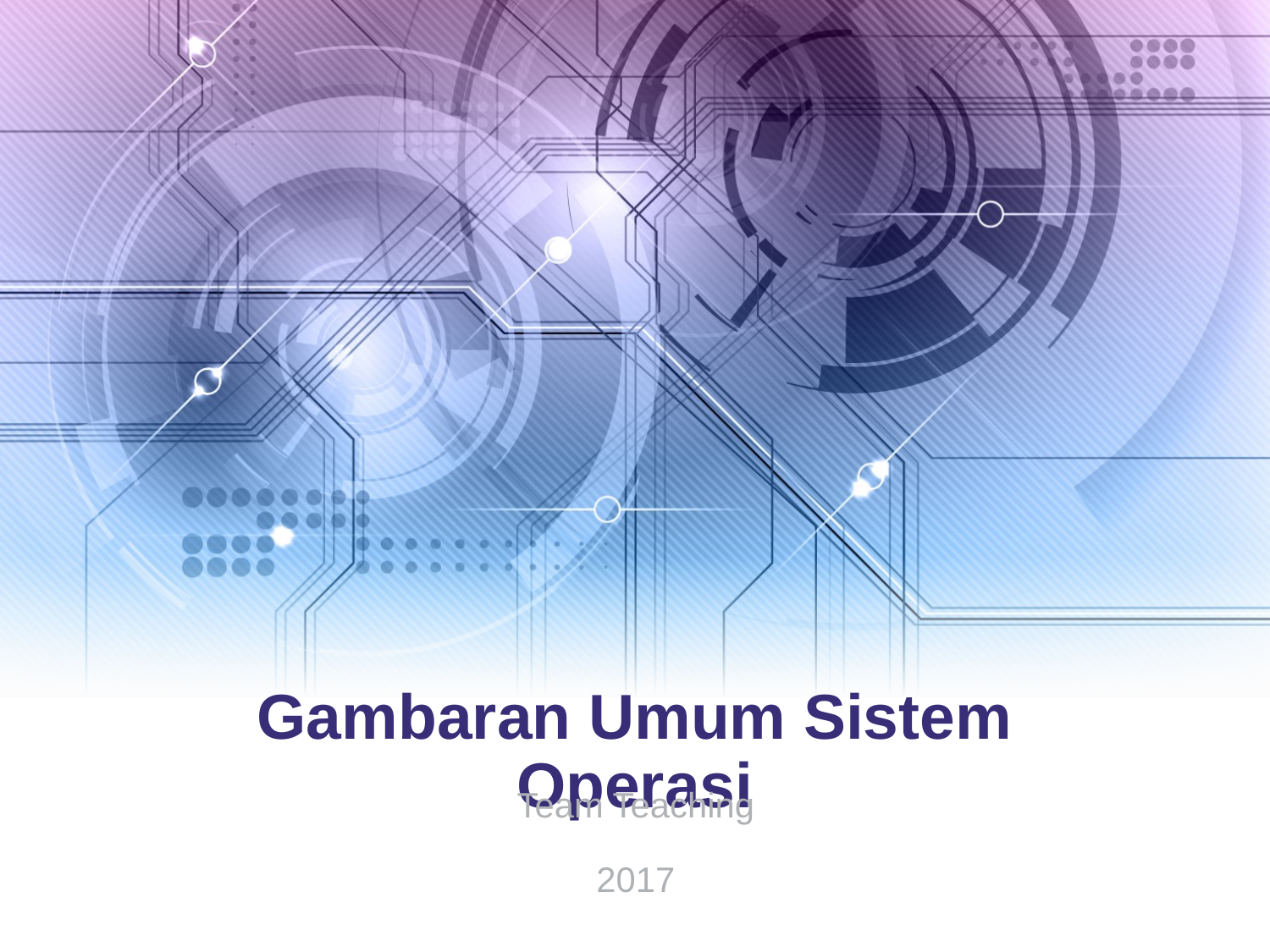

# Gambaran Umum Sistem Operasi
Team Teaching
2017